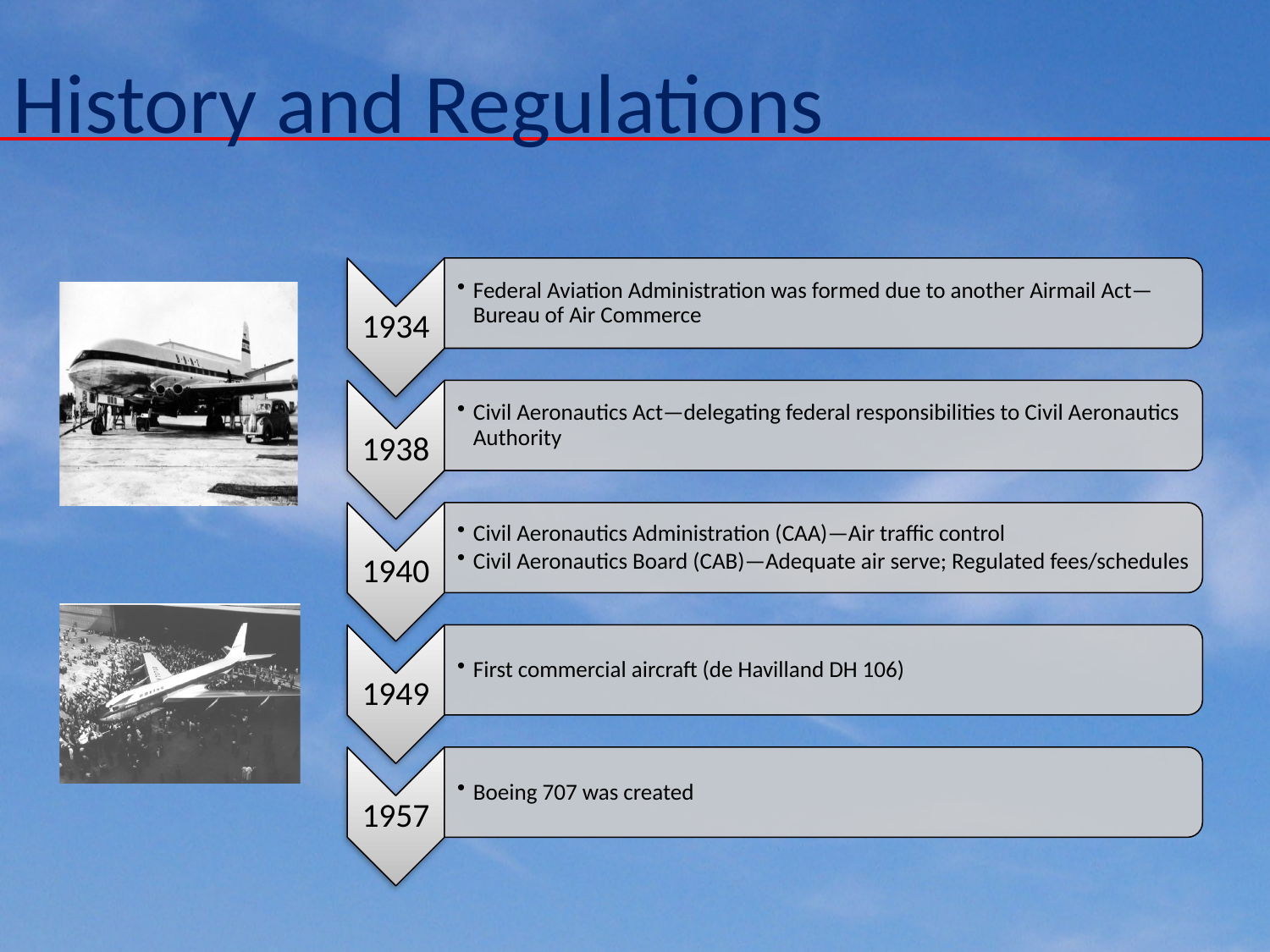

# History and Regulations
1934
Federal Aviation Administration was formed due to another Airmail Act—Bureau of Air Commerce
1938
Civil Aeronautics Act—delegating federal responsibilities to Civil Aeronautics Authority
1940
Civil Aeronautics Administration (CAA)—Air traffic control
Civil Aeronautics Board (CAB)—Adequate air serve; Regulated fees/schedules
1949
First commercial aircraft (de Havilland DH 106)
1957
Boeing 707 was created